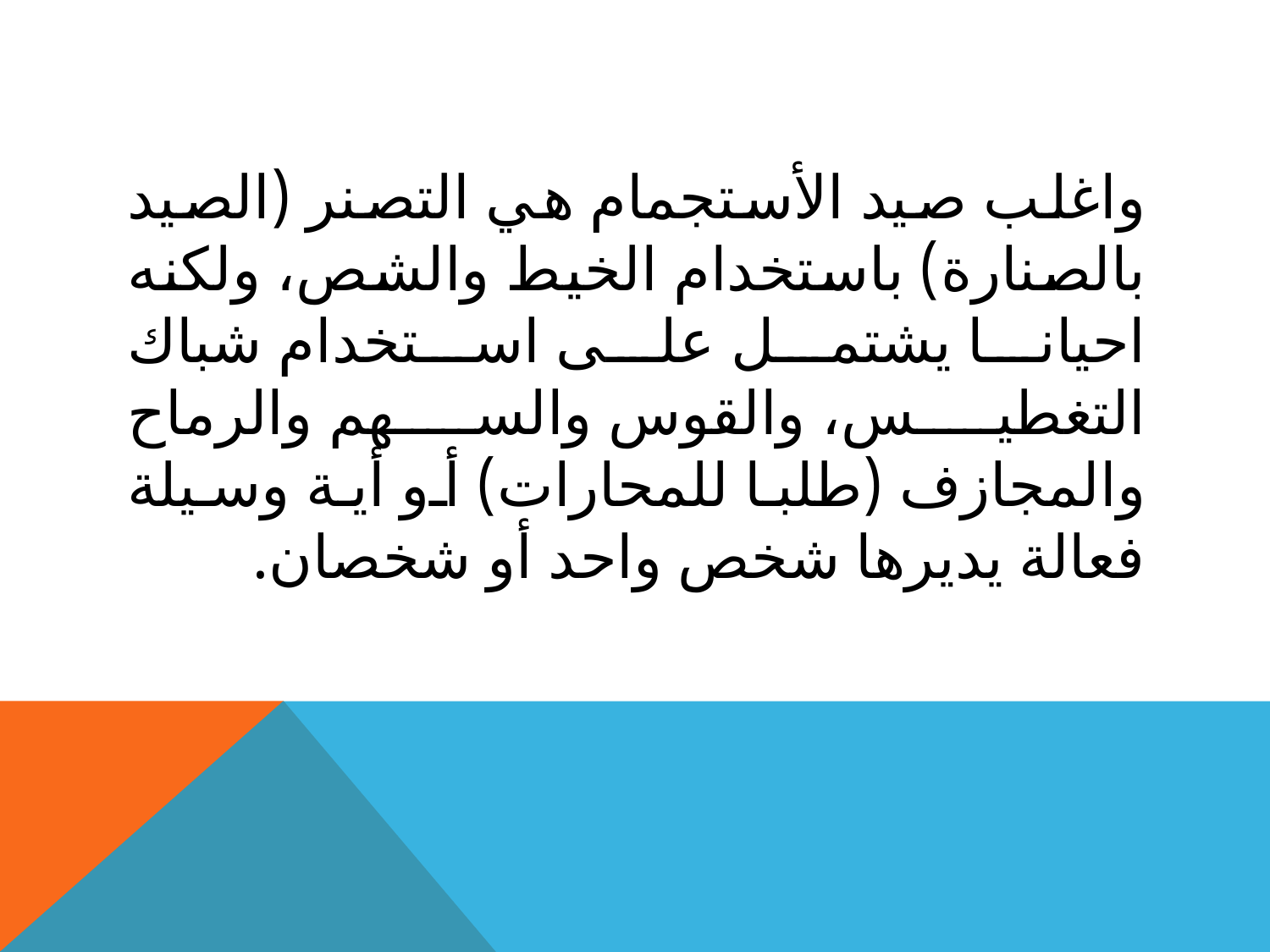

واغلب صيد الأستجمام هي التصنر (الصيد بالصنارة) باستخدام الخيط والشص، ولكنه احيانا يشتمل على استخدام شباك التغطيس، والقوس والسهم والرماح والمجازف (طلبا للمحارات) أو أية وسيلة فعالة يديرها شخص واحد أو شخصان.